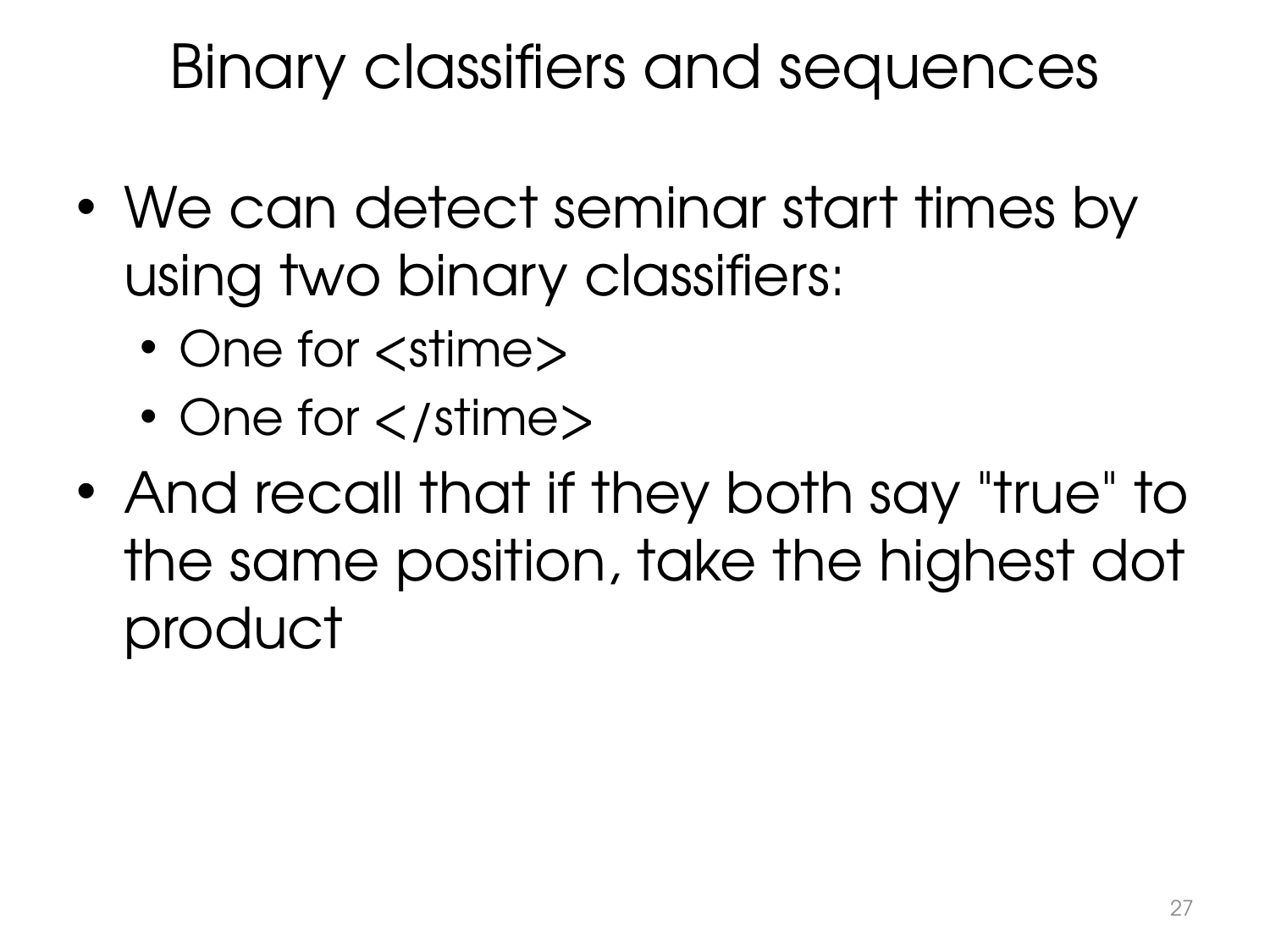

# Binary classifiers and sequences
We can detect seminar start times by using two binary classifiers:
One for <stime>
One for </stime>
And recall that if they both say "true" to the same position, take the highest dot product

27